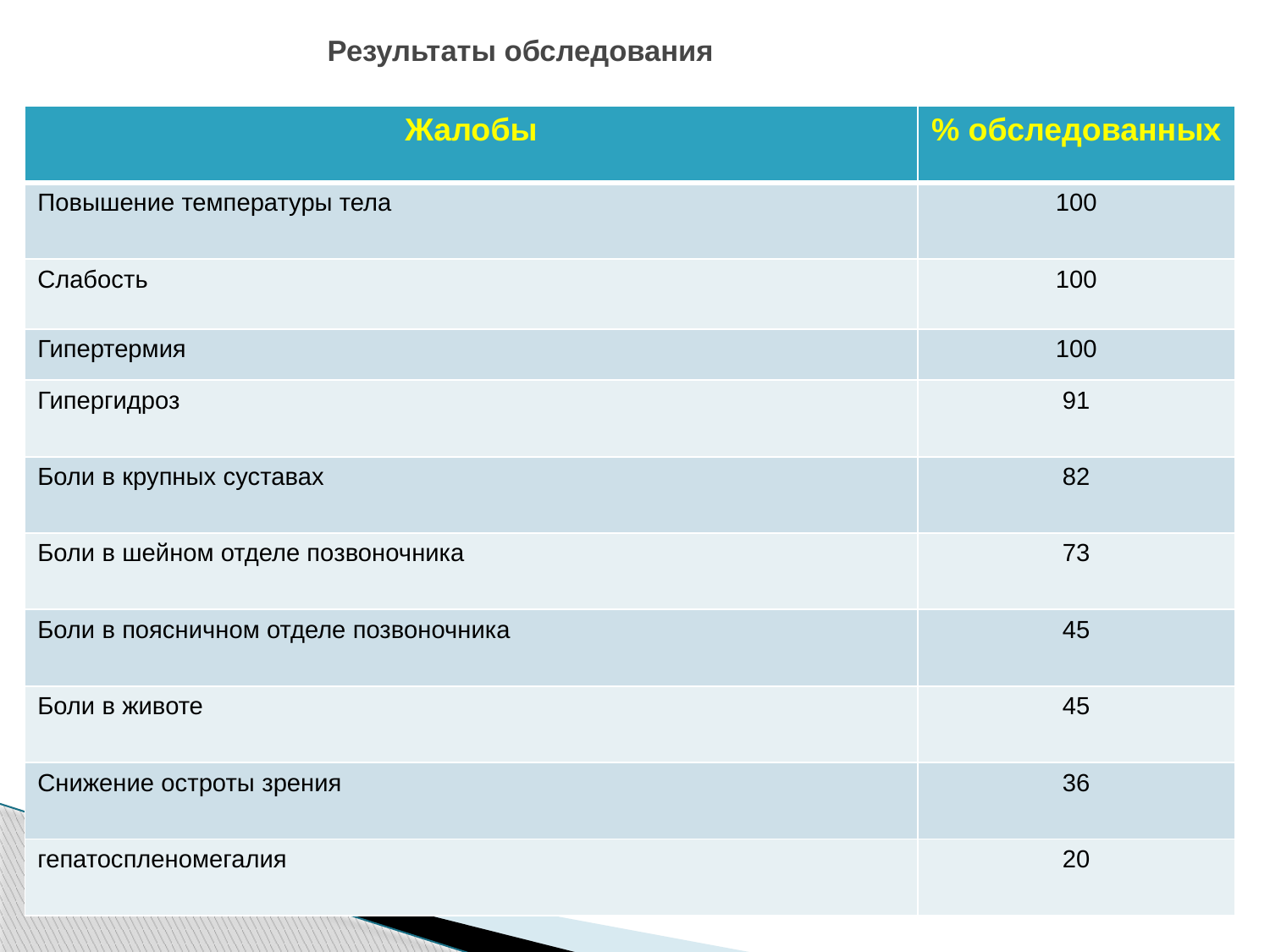

# Результаты обследования
| Жалобы | % обследованных |
| --- | --- |
| Повышение температуры тела | 100 |
| Слабость | 100 |
| Гипертермия | 100 |
| Гипергидроз | 91 |
| Боли в крупных суставах | 82 |
| Боли в шейном отделе позвоночника | 73 |
| Боли в поясничном отделе позвоночника | 45 |
| Боли в животе | 45 |
| Снижение остроты зрения | 36 |
| гепатоспленомегалия | 20 |